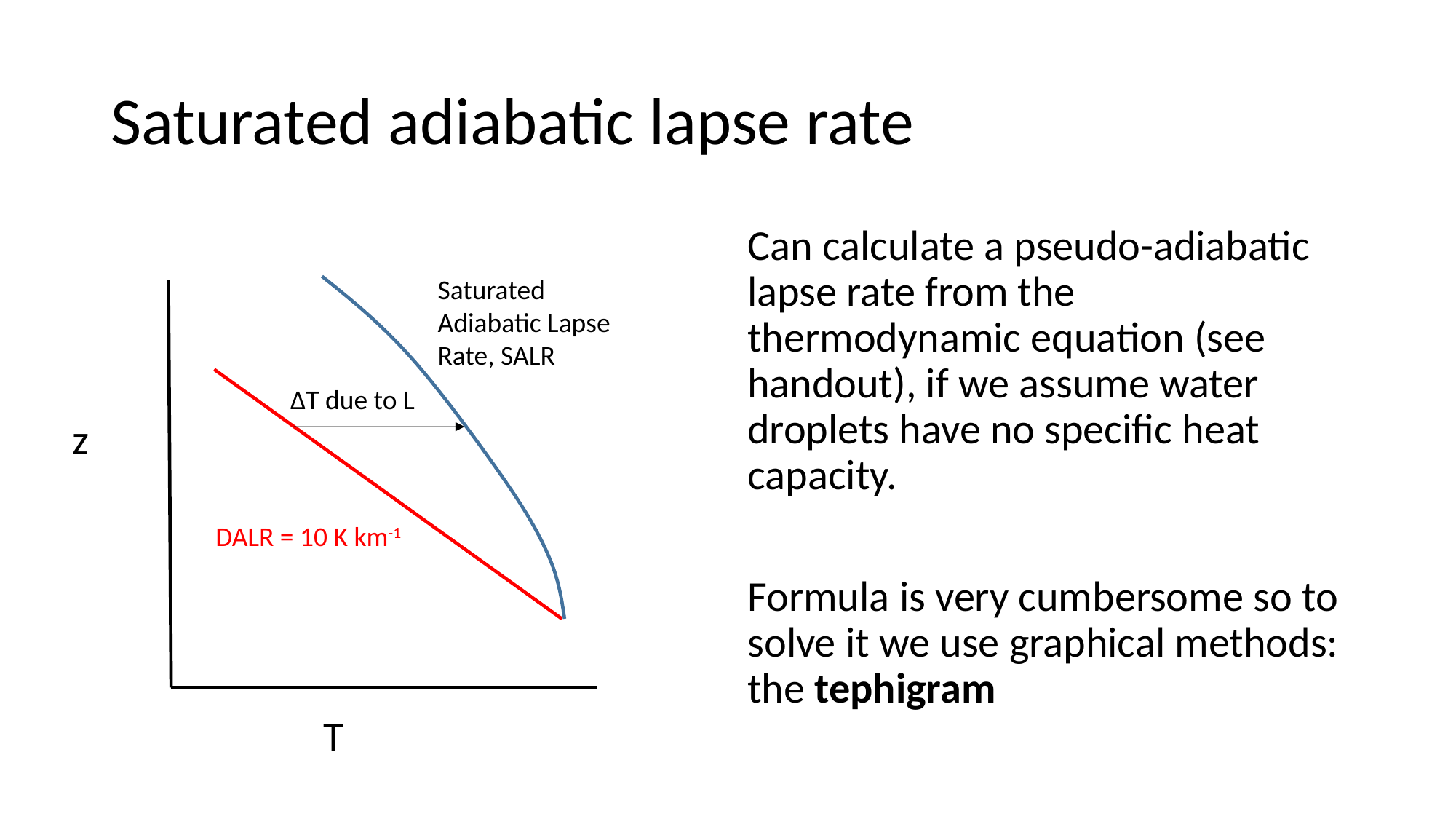

# Saturated adiabatic lapse rate
Can calculate a pseudo-adiabatic lapse rate from the thermodynamic equation (see handout), if we assume water droplets have no specific heat capacity.

Formula is very cumbersome so to solve it we use graphical methods: the tephigram
Saturated Adiabatic Lapse Rate, SALR

ΔT due to L
z
DALR = 10 K km-1
T